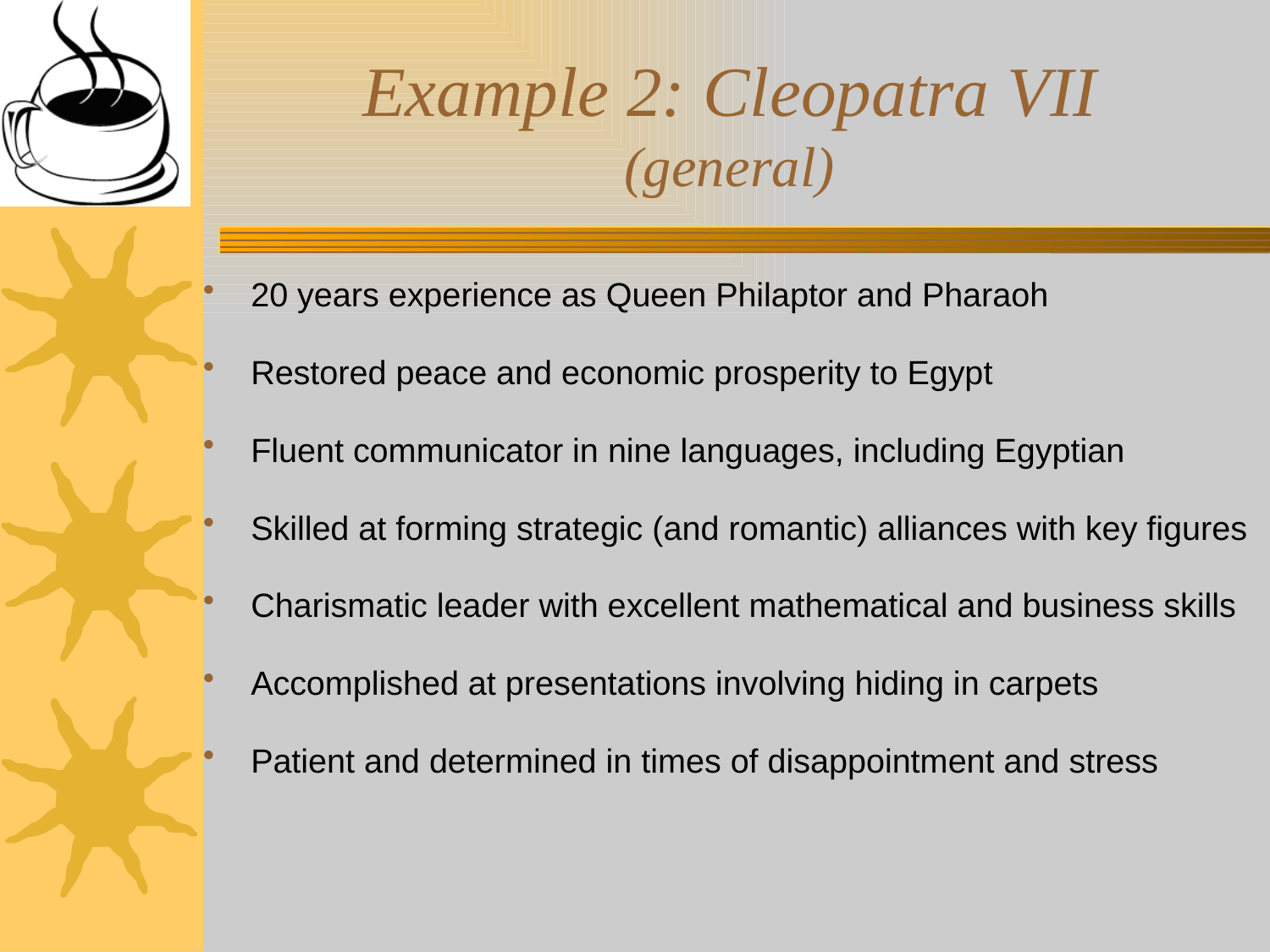

# Example 2: Cleopatra VII (general)
20 years experience as Queen Philaptor and Pharaoh

Restored peace and economic prosperity to Egypt

Fluent communicator in nine languages, including Egyptian

Skilled at forming strategic (and romantic) alliances with key figures

Charismatic leader with excellent mathematical and business skills

Accomplished at presentations involving hiding in carpets

Patient and determined in times of disappointment and stress